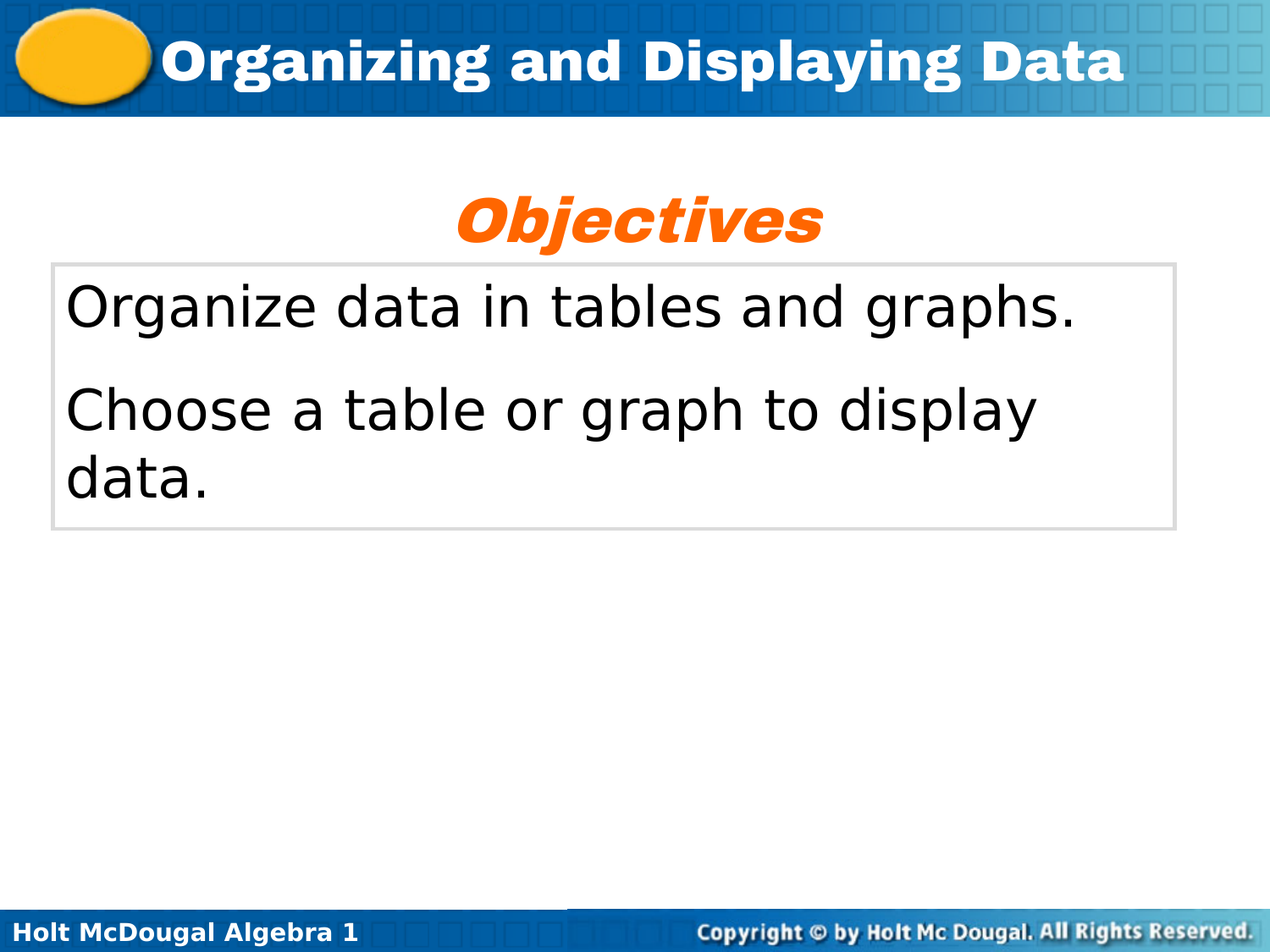

Objectives
Organize data in tables and graphs.

Choose a table or graph to display data.